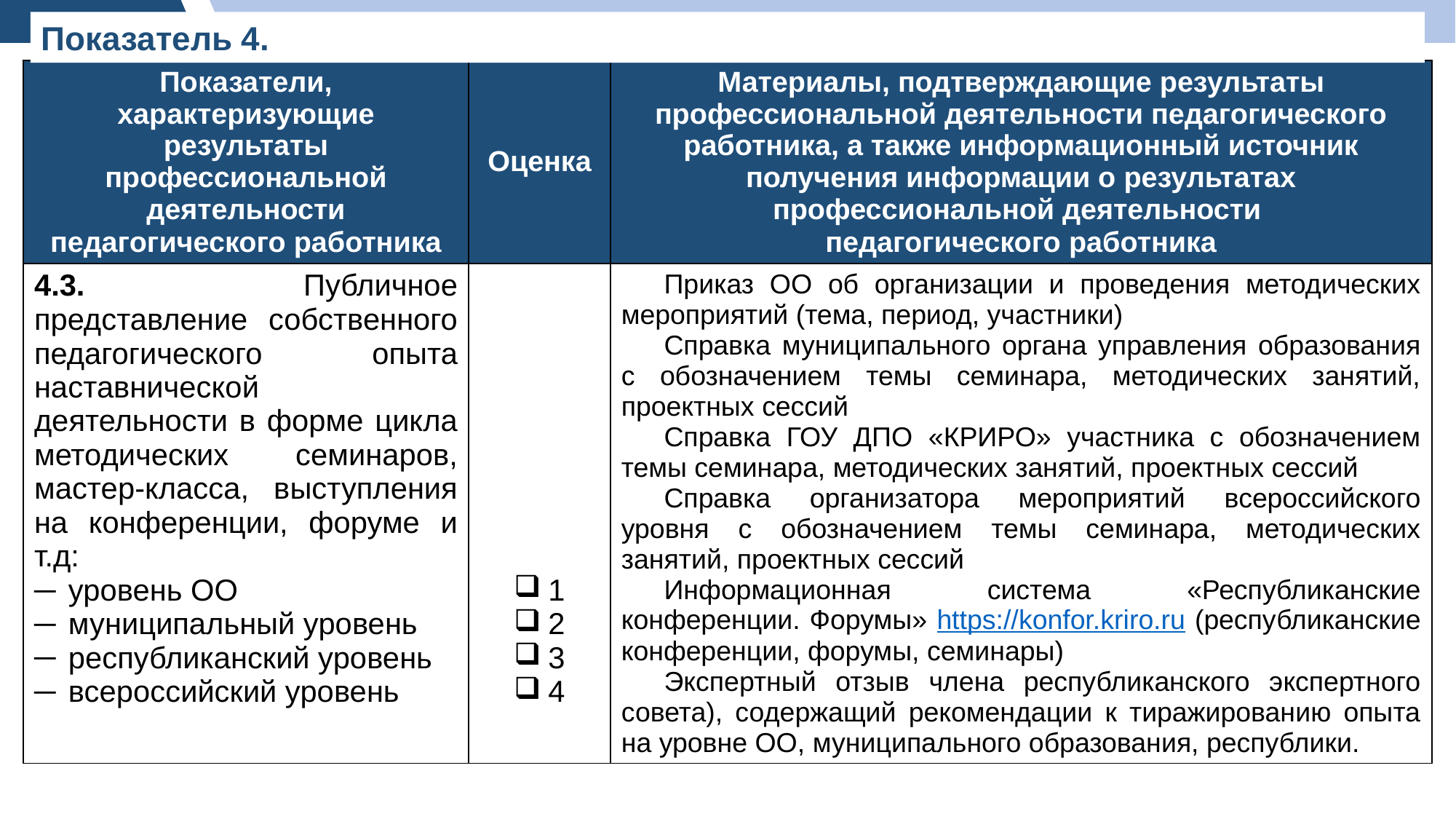

Показатель 4.
| Показатели, характеризующие результаты профессиональной деятельности педагогического работника | Оценка | Материалы, подтверждающие результаты профессиональной деятельности педагогического работника, а также информационный источник получения информации о результатах профессиональной деятельности педагогического работника |
| --- | --- | --- |
| 4.3. Публичное представление собственного педагогического опыта наставнической деятельности в форме цикла методических семинаров, мастер-класса, выступления на конференции, форуме и т.д: уровень ОО муниципальный уровень республиканский уровень всероссийский уровень | 1 2 3 4 | Приказ ОО об организации и проведения методических мероприятий (тема, период, участники) Справка муниципального органа управления образования с обозначением темы семинара, методических занятий, проектных сессий Справка ГОУ ДПО «КРИРО» участника с обозначением темы семинара, методических занятий, проектных сессий Справка организатора мероприятий всероссийского уровня с обозначением темы семинара, методических занятий, проектных сессий Информационная система «Республиканские конференции. Форумы» https://konfor.kriro.ru (республиканские конференции, форумы, семинары) Экспертный отзыв члена республиканского экспертного совета), содержащий рекомендации к тиражированию опыта на уровне ОО, муниципального образования, республики. |